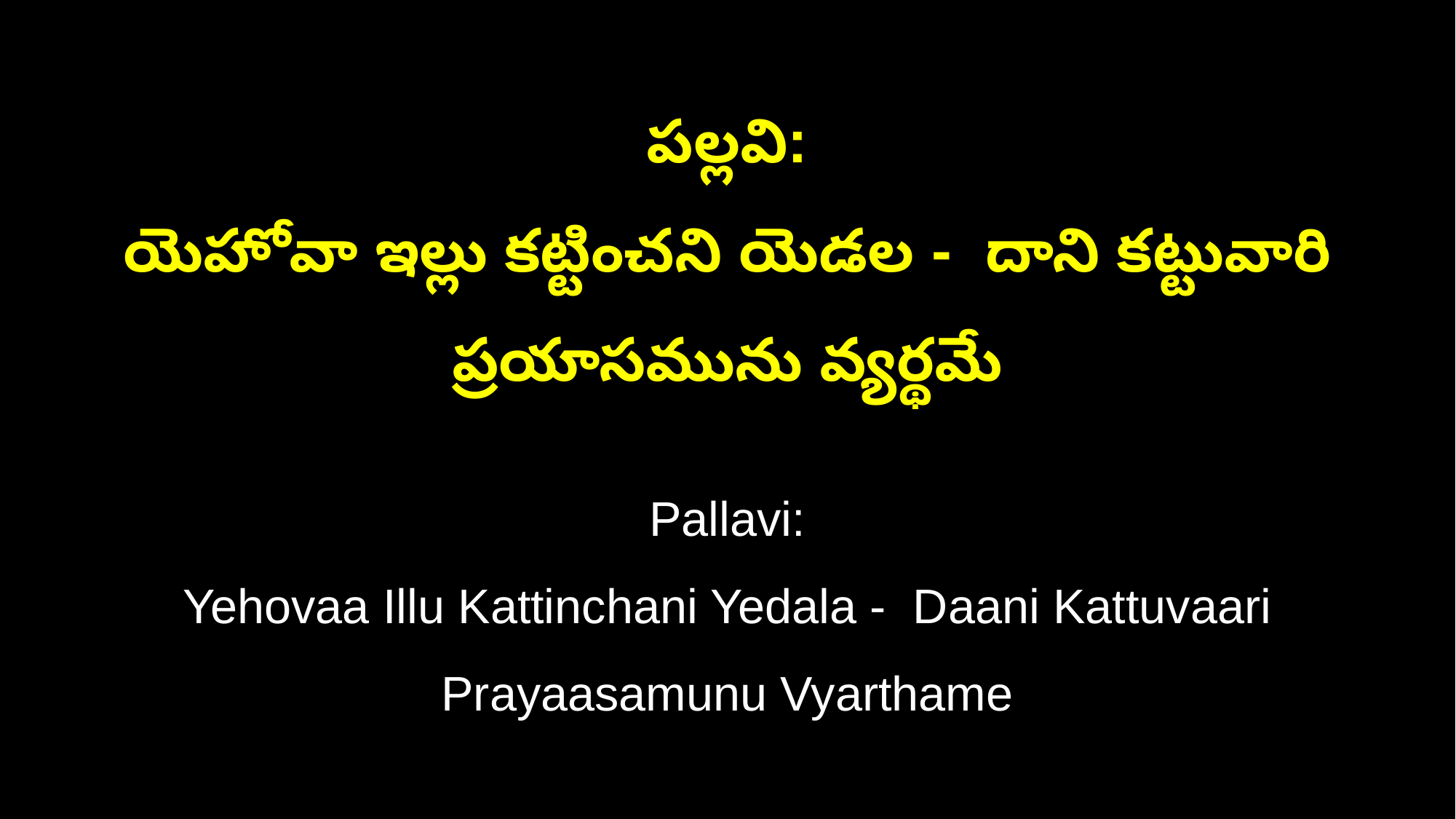

పల్లవి:
యెహోవా ఇల్లు కట్టించని యెడల -  దాని కట్టువారి ప్రయాసమును వ్యర్థమే
Pallavi:
Yehovaa Illu Kattinchani Yedala -  Daani Kattuvaari Prayaasamunu Vyarthame